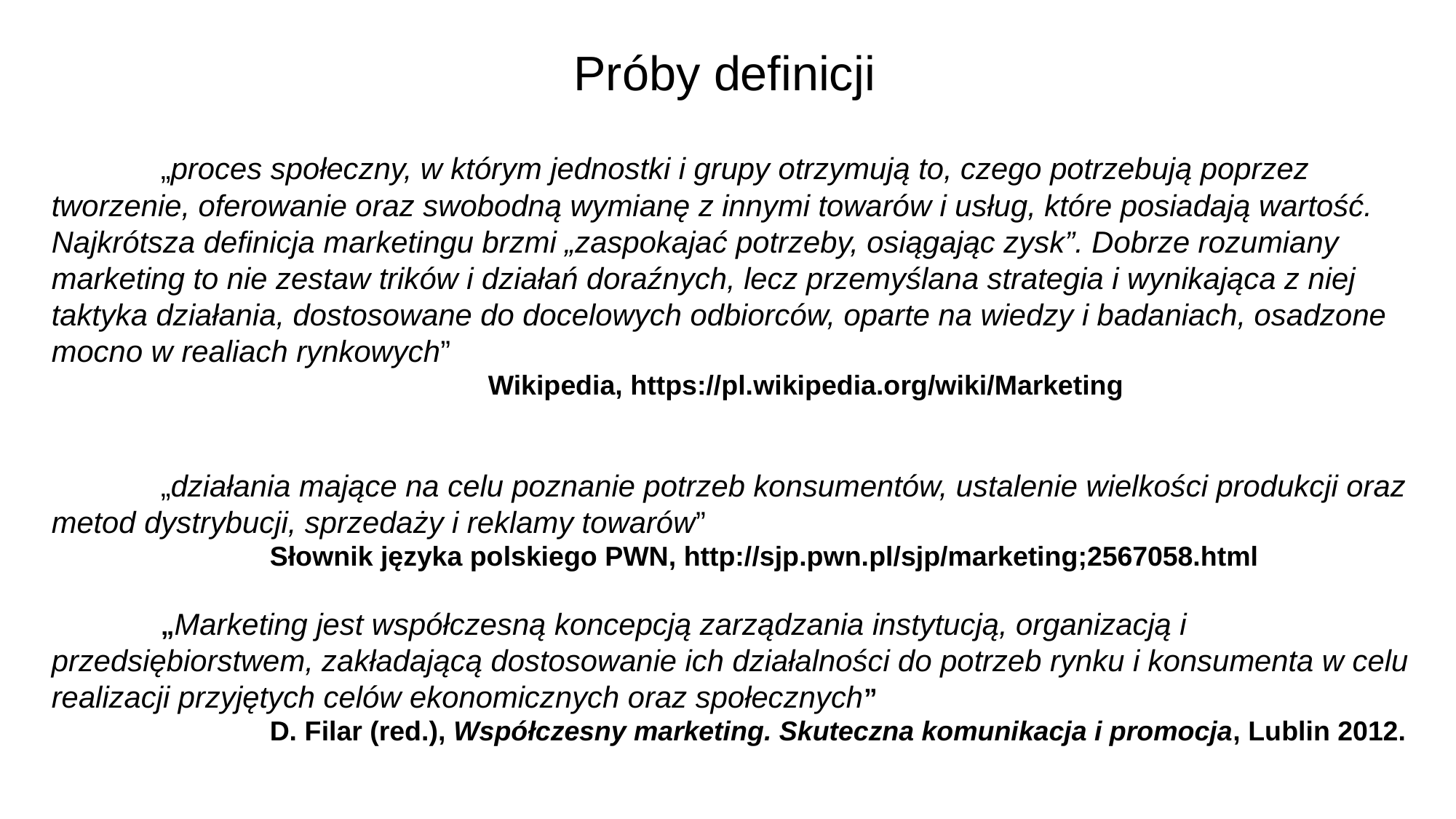

# Próby definicji
	„proces społeczny, w którym jednostki i grupy otrzymują to, czego potrzebują poprzez tworzenie, oferowanie oraz swobodną wymianę z innymi towarów i usług, które posiadają wartość. Najkrótsza definicja marketingu brzmi „zaspokajać potrzeby, osiągając zysk”. Dobrze rozumiany marketing to nie zestaw trików i działań doraźnych, lecz przemyślana strategia i wynikająca z niej taktyka działania, dostosowane do docelowych odbiorców, oparte na wiedzy i badaniach, osadzone mocno w realiach rynkowych”
				Wikipedia, https://pl.wikipedia.org/wiki/Marketing

	„działania mające na celu poznanie potrzeb konsumentów, ustalenie wielkości produkcji oraz metod dystrybucji, sprzedaży i reklamy towarów”
		Słownik języka polskiego PWN, http://sjp.pwn.pl/sjp/marketing;2567058.html

	„Marketing jest współczesną koncepcją zarządzania instytucją, organizacją i przedsiębiorstwem, zakładającą dostosowanie ich działalności do potrzeb rynku i konsumenta w celu realizacji przyjętych celów ekonomicznych oraz społecznych”
		D. Filar (red.), Współczesny marketing. Skuteczna komunikacja i promocja, Lublin 2012.